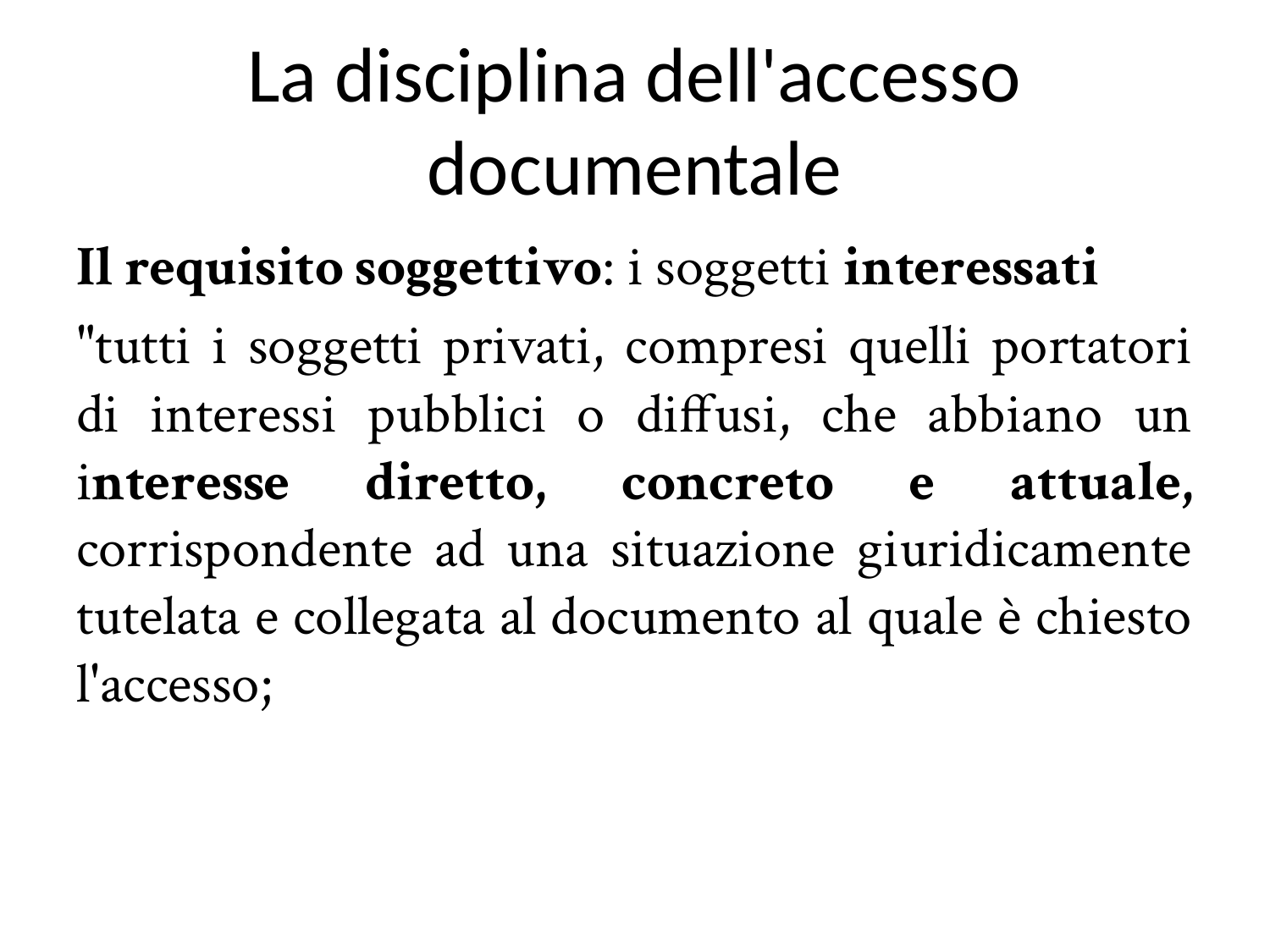

# La disciplina dell'accesso documentale
Il requisito soggettivo: i soggetti interessati
"tutti i soggetti privati, compresi quelli portatori di interessi pubblici o diffusi, che abbiano un interesse diretto, concreto e attuale, corrispondente ad una situazione giuridicamente tutelata e collegata al documento al quale è chiesto l'accesso;